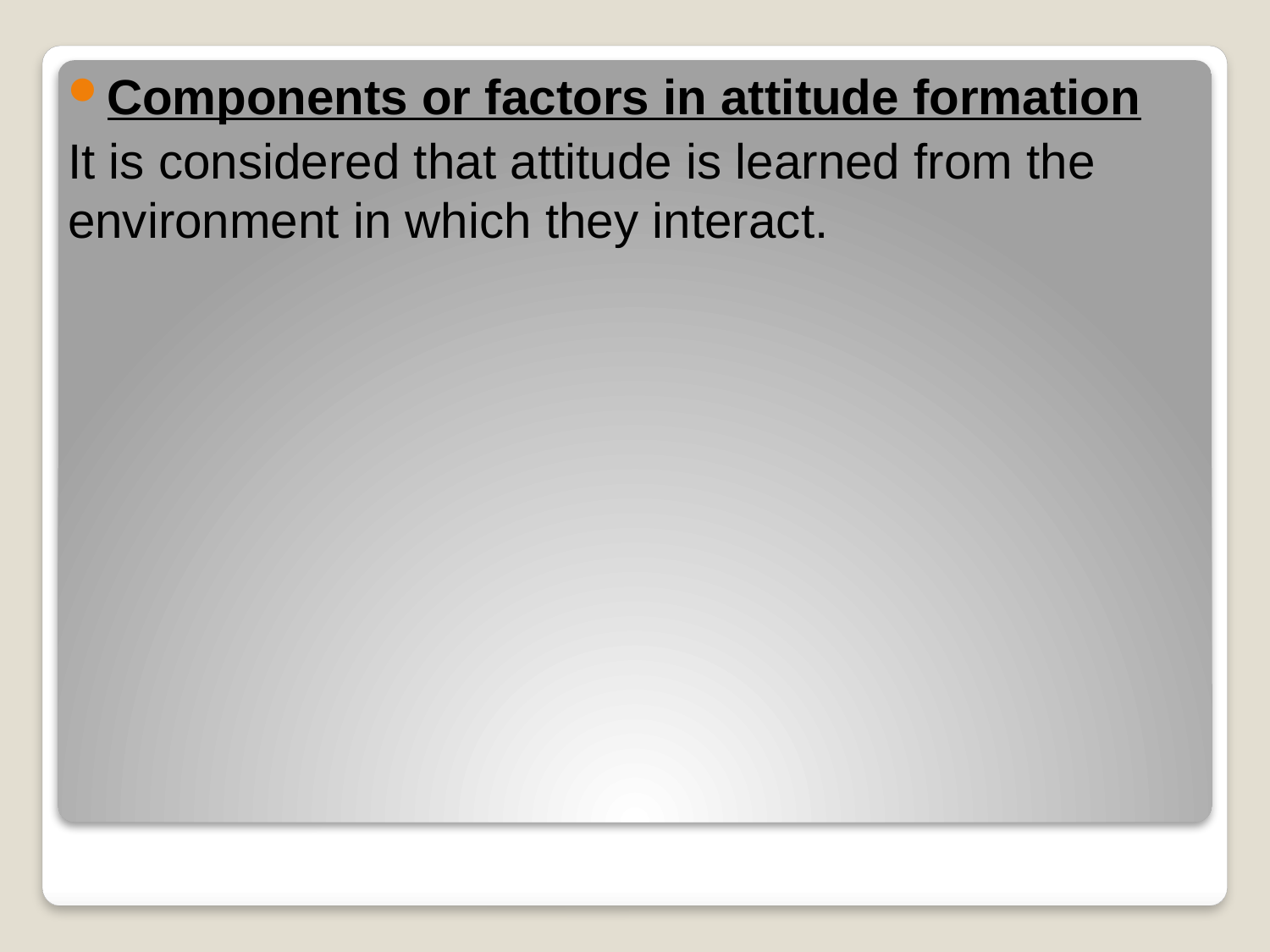

Components or factors in attitude formation
It is considered that attitude is learned from the environment in which they interact.